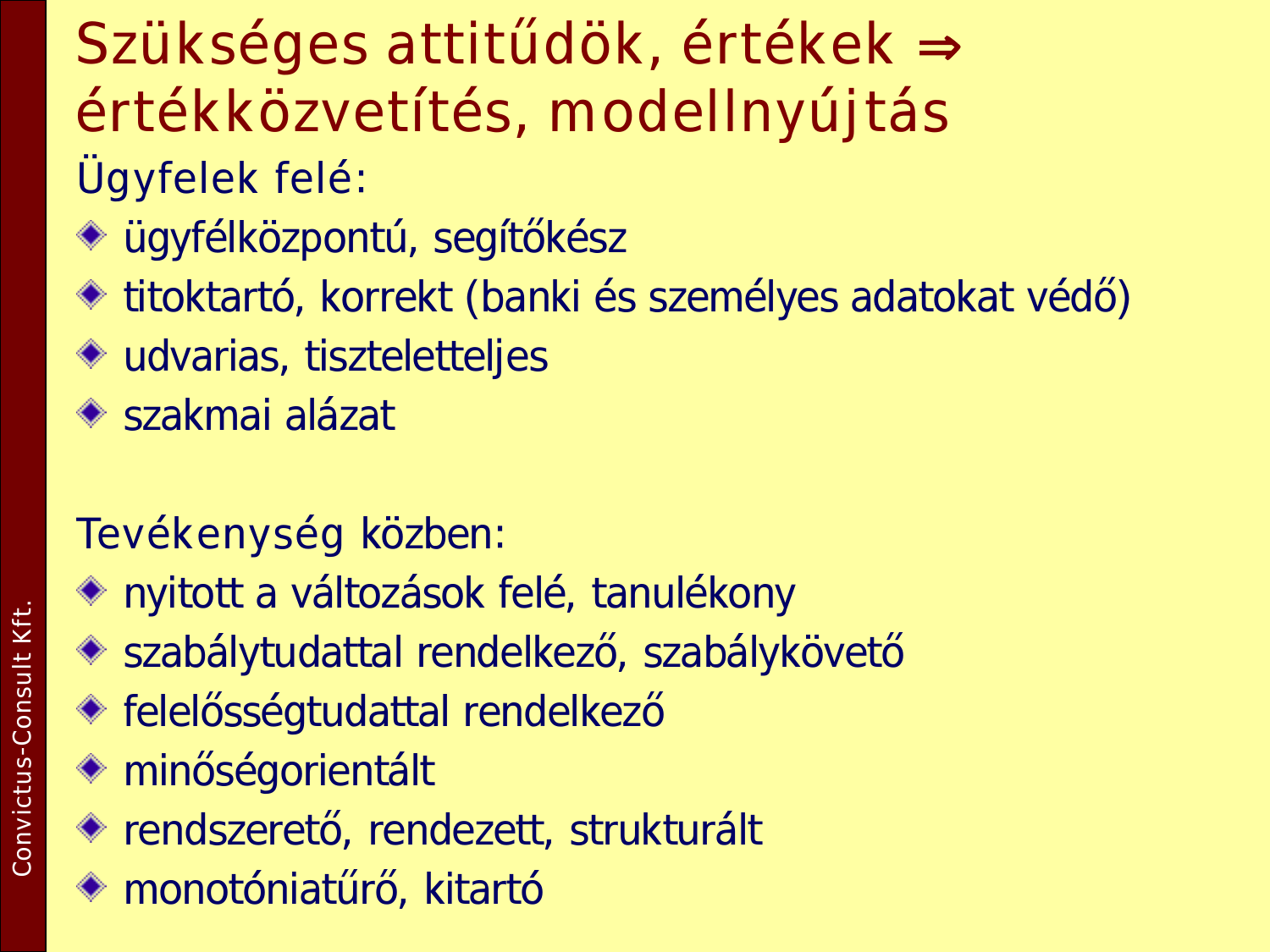

# Szükséges attitűdök, értékek ⇒ értékközvetítés, modellnyújtás
Ügyfelek felé:
ügyfélközpontú, segítőkész
titoktartó, korrekt (banki és személyes adatokat védő)
udvarias, tiszteletteljes
szakmai alázat

Tevékenység közben:
nyitott a változások felé, tanulékony
szabálytudattal rendelkező, szabálykövető
felelősségtudattal rendelkező
minőségorientált
rendszerető, rendezett, strukturált
monotóniatűrő, kitartó